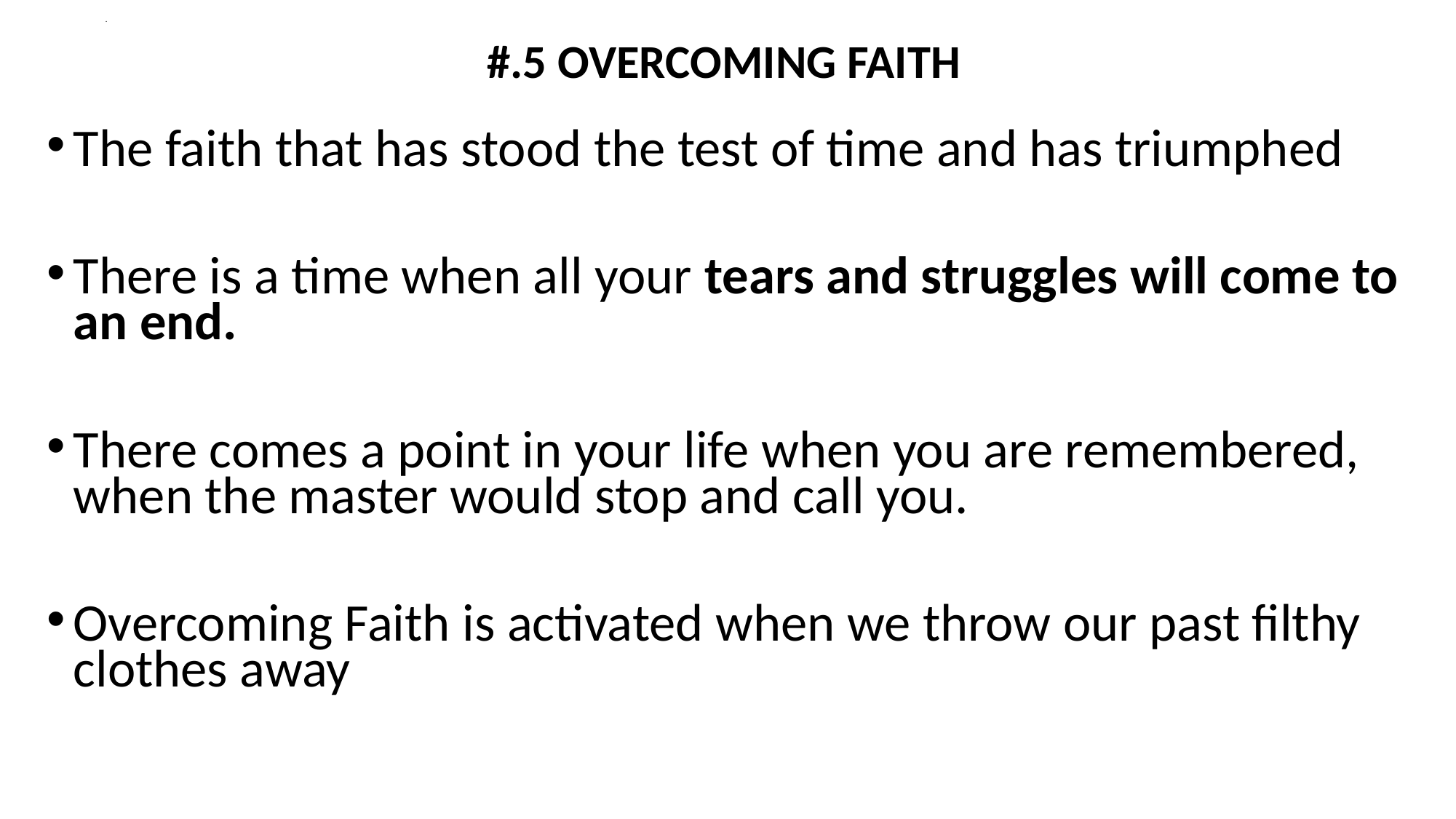

# .
#.5 OVERCOMING FAITH

The faith that has stood the test of time and has triumphed

There is a time when all your tears and struggles will come to an end.

There comes a point in your life when you are remembered, when the master would stop and call you.

Overcoming Faith is activated when we throw our past filthy clothes away